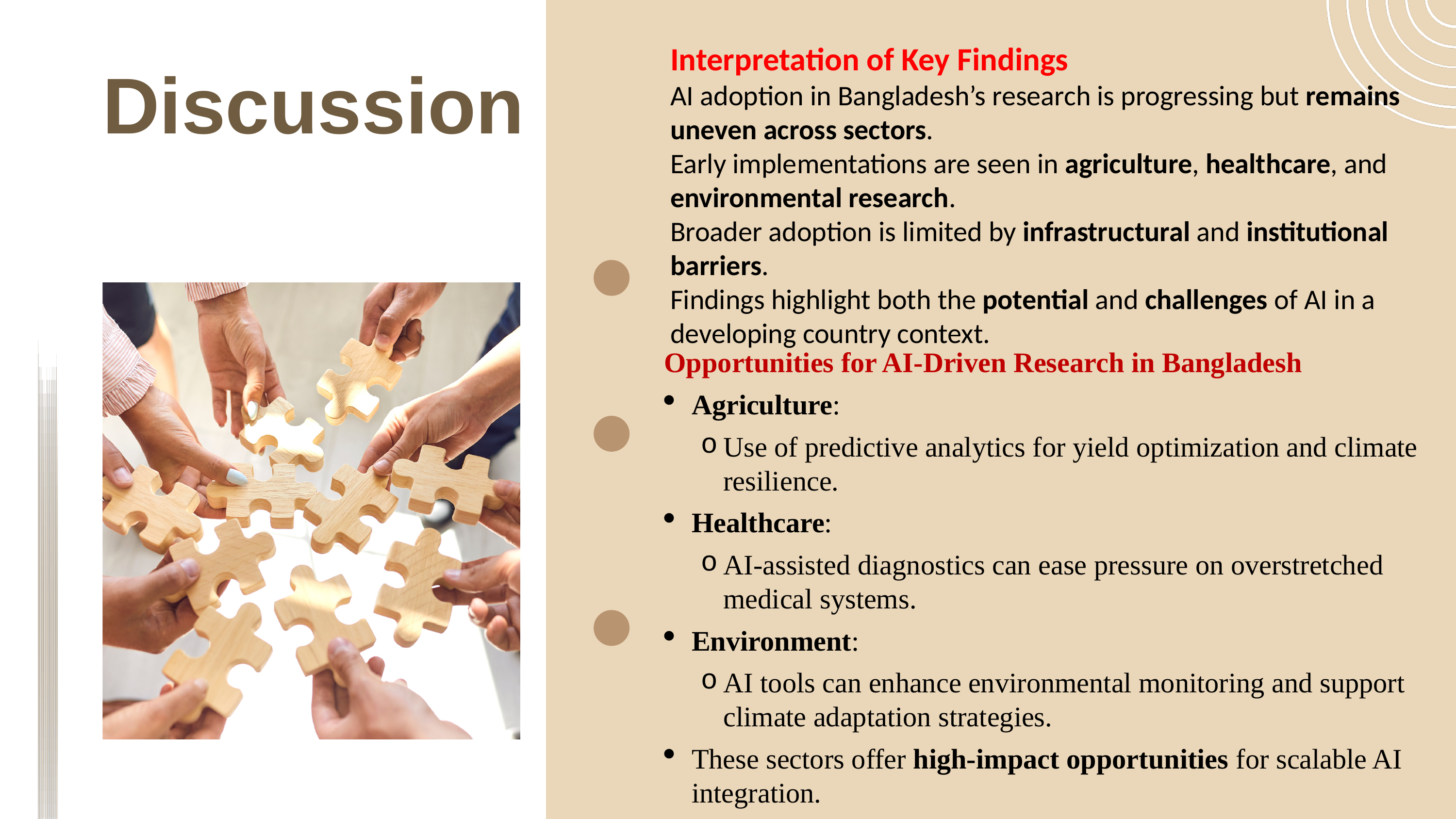

Interpretation of Key Findings
AI adoption in Bangladesh’s research is progressing but remains uneven across sectors.
Early implementations are seen in agriculture, healthcare, and environmental research.
Broader adoption is limited by infrastructural and institutional barriers.
Findings highlight both the potential and challenges of AI in a developing country context.
Discussion

Opportunities for AI-Driven Research in Bangladesh
Agriculture:
Use of predictive analytics for yield optimization and climate resilience.
Healthcare:
AI-assisted diagnostics can ease pressure on overstretched medical systems.
Environment:
AI tools can enhance environmental monitoring and support climate adaptation strategies.
These sectors offer high-impact opportunities for scalable AI integration.